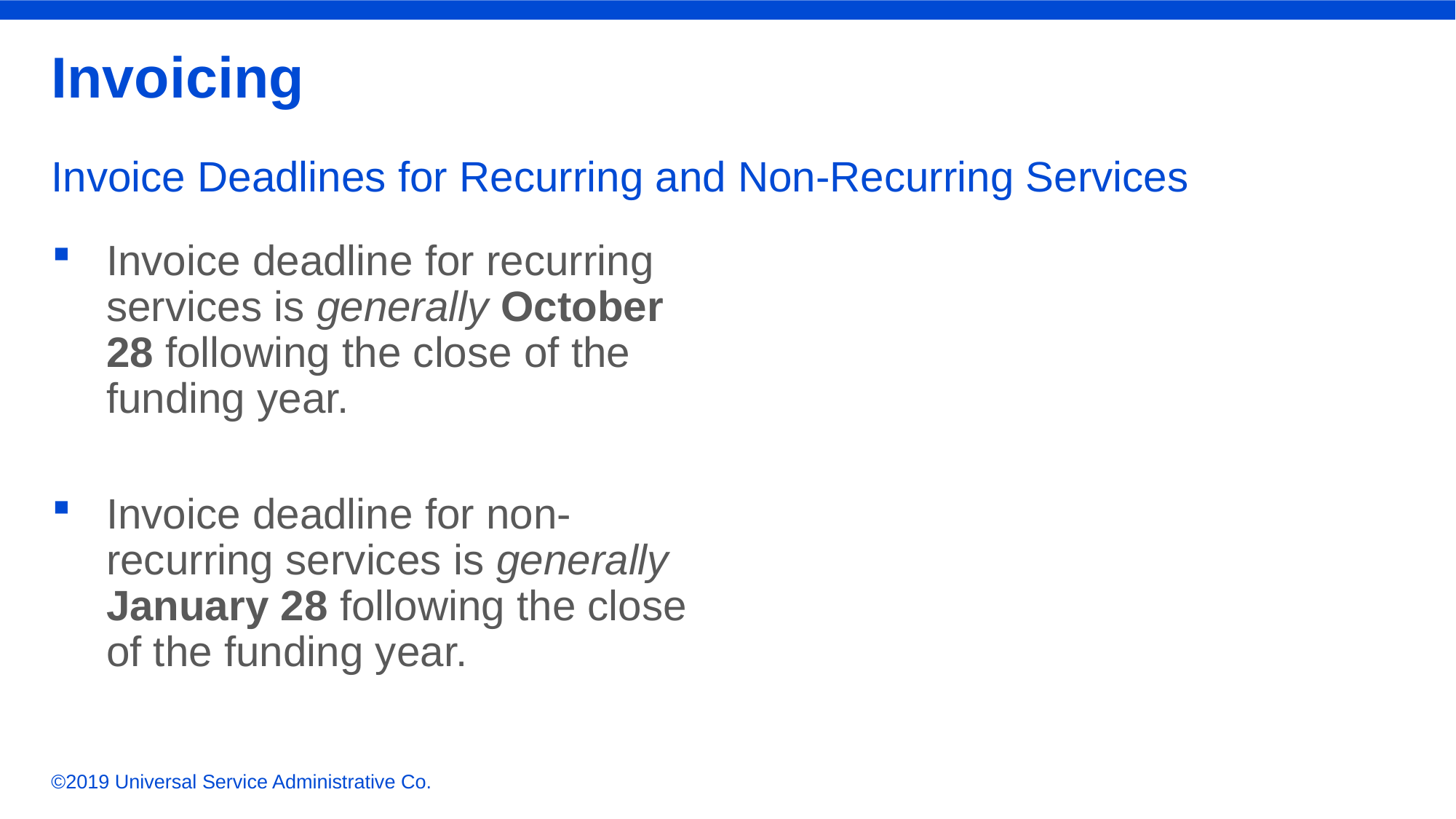

# Invoicing
Invoice Deadlines for Recurring and Non-Recurring Services

Invoice deadline for recurring services is generally October 28 following the close of the funding year.

Invoice deadline for non-recurring services is generally January 28 following the close of the funding year.
©2019 Universal Service Administrative Co.